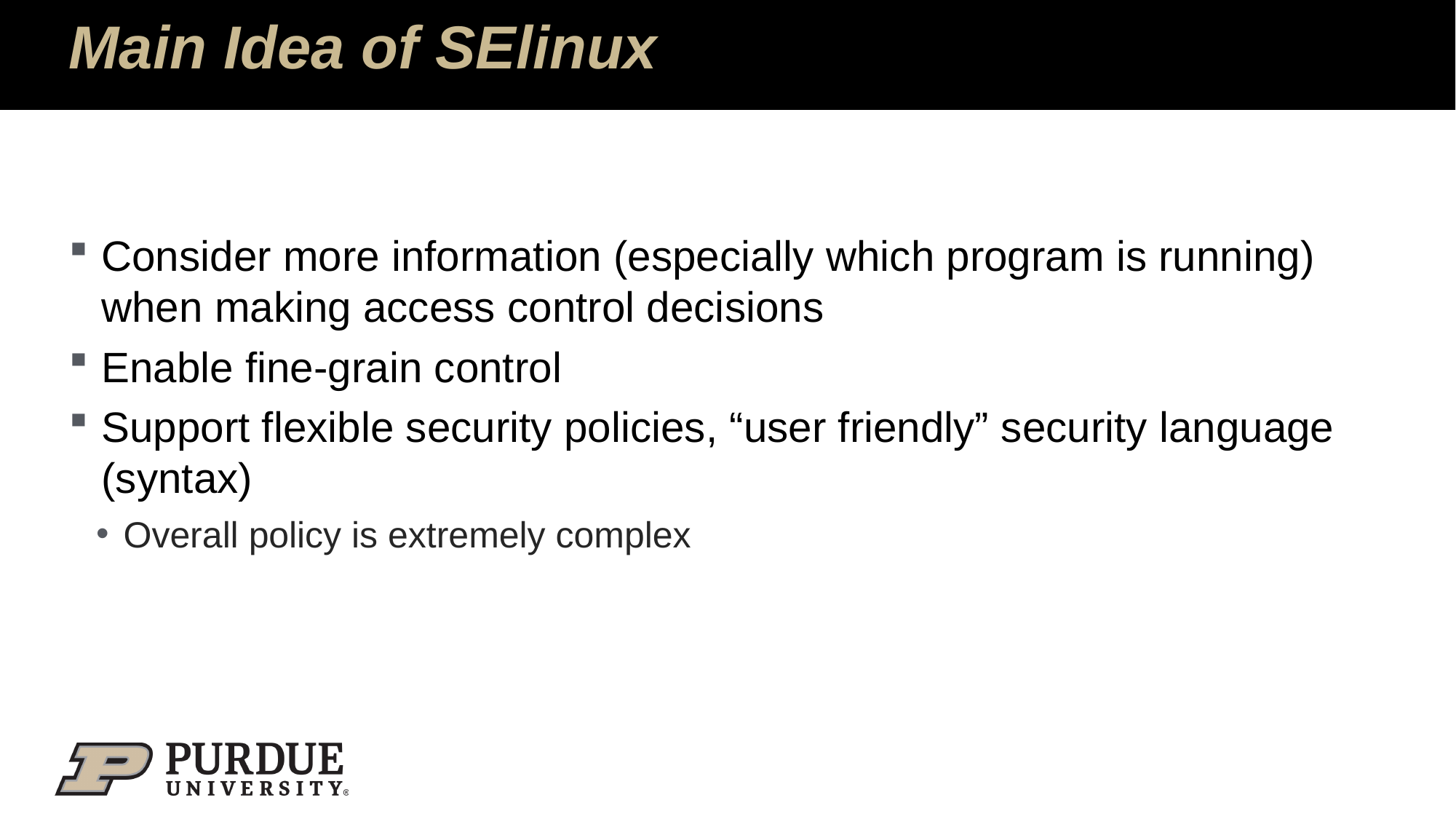

# Main Idea of SElinux

Consider more information (especially which program is running) when making access control decisions
Enable fine-grain control
Support flexible security policies, “user friendly” security language (syntax)
Overall policy is extremely complex